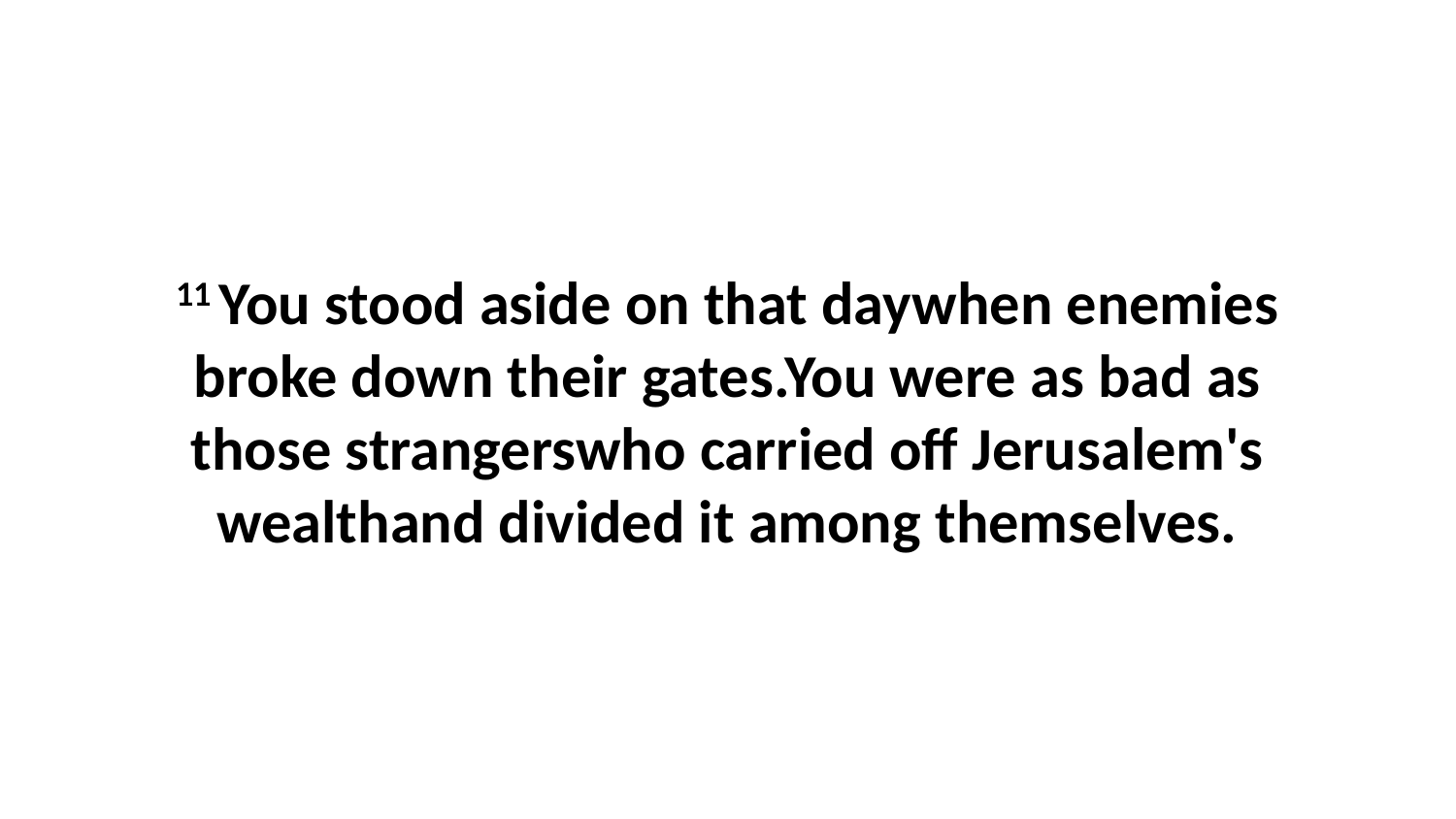

11 You stood aside on that daywhen enemies broke down their gates.You were as bad as those strangerswho carried off Jerusalem's wealthand divided it among themselves.